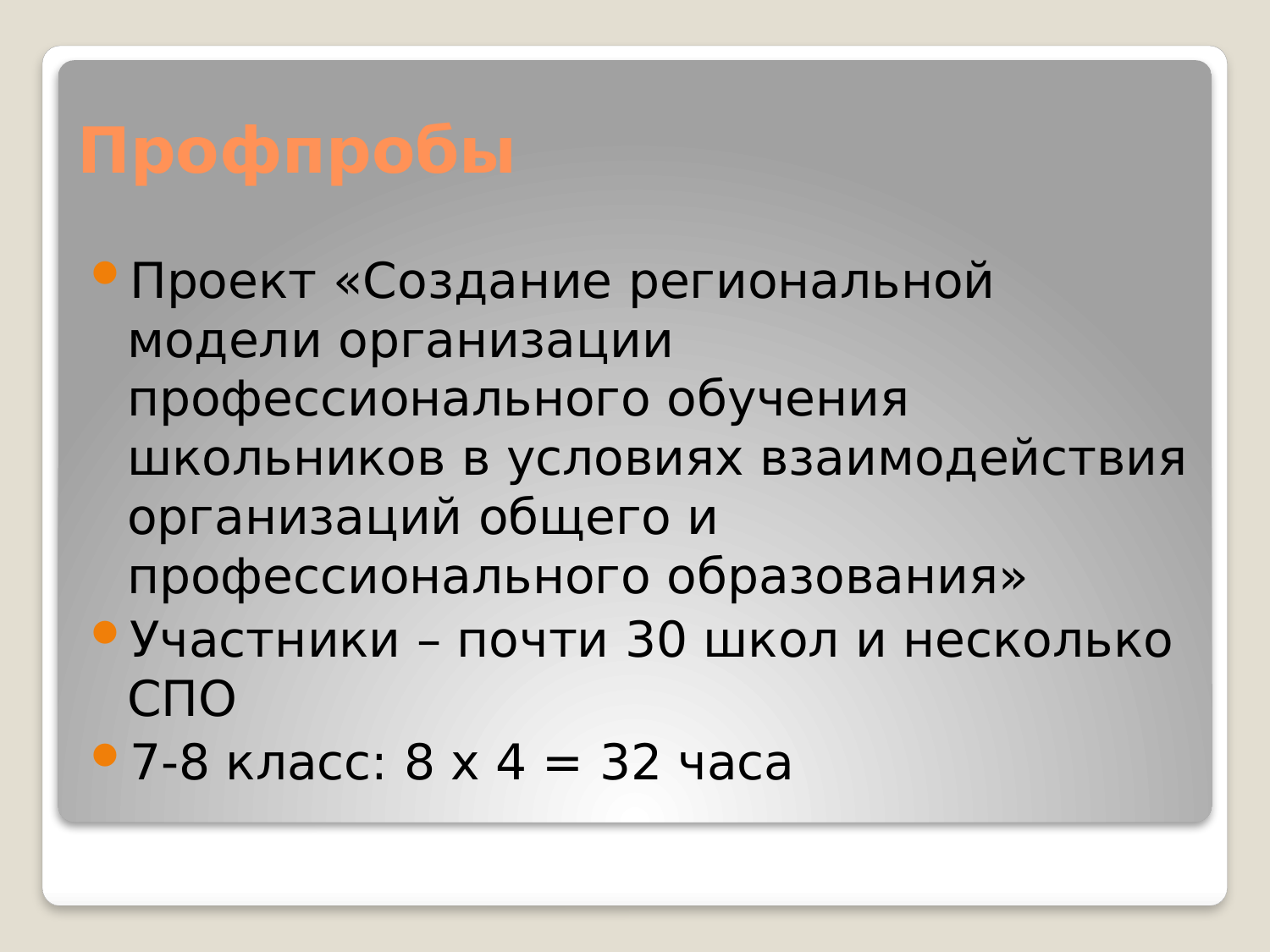

# Профпробы
Проект «Создание региональной модели организации профессионального обучения школьников в условиях взаимодействия организаций общего и профессионального образования»
Участники – почти 30 школ и несколько СПО
7-8 класс: 8 х 4 = 32 часа